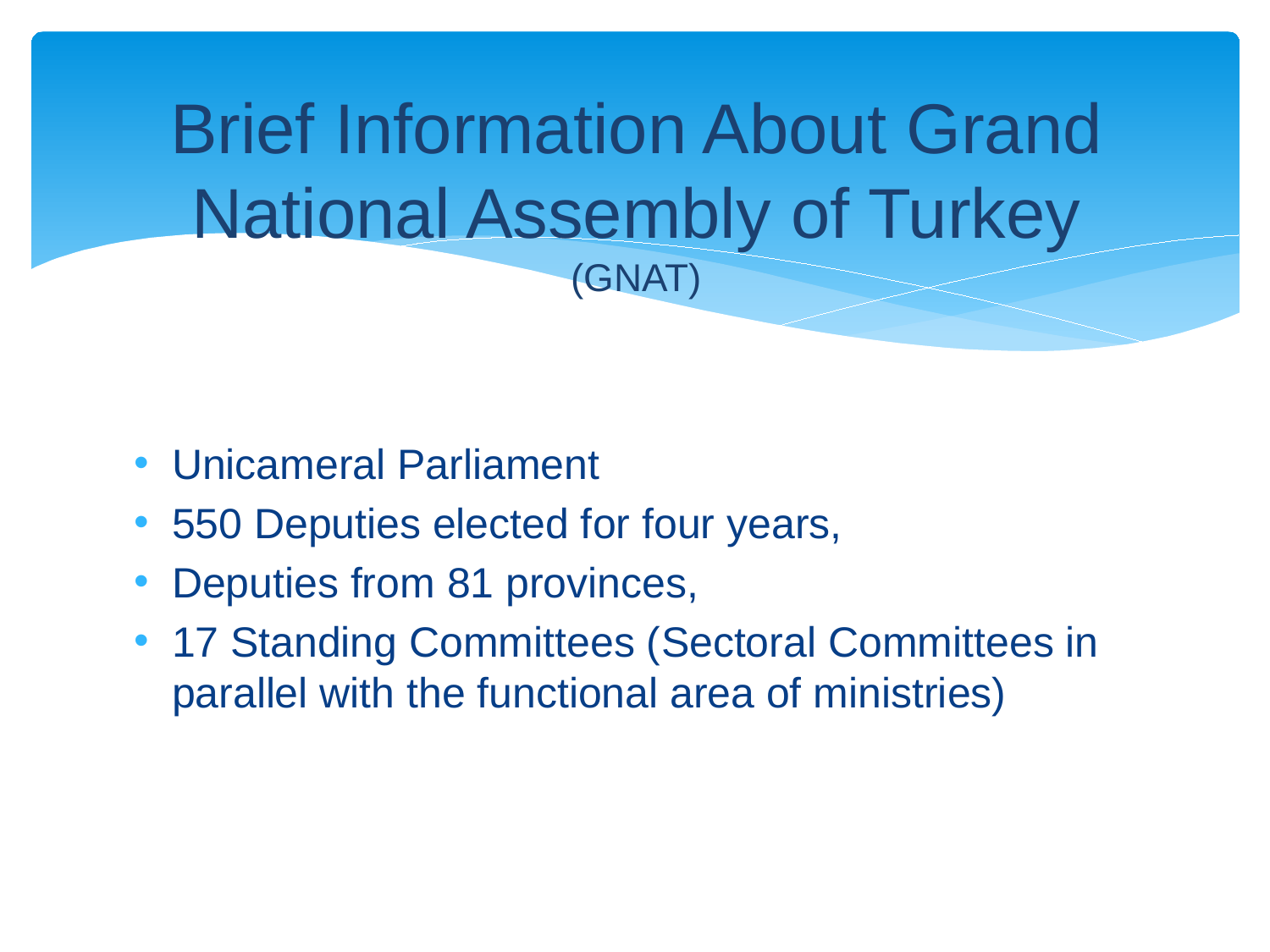

# Brief Information About Grand National Assembly of Turkey (GNAT)

Unicameral Parliament
550 Deputies elected for four years,
Deputies from 81 provinces,
17 Standing Committees (Sectoral Committees in parallel with the functional area of ministries)